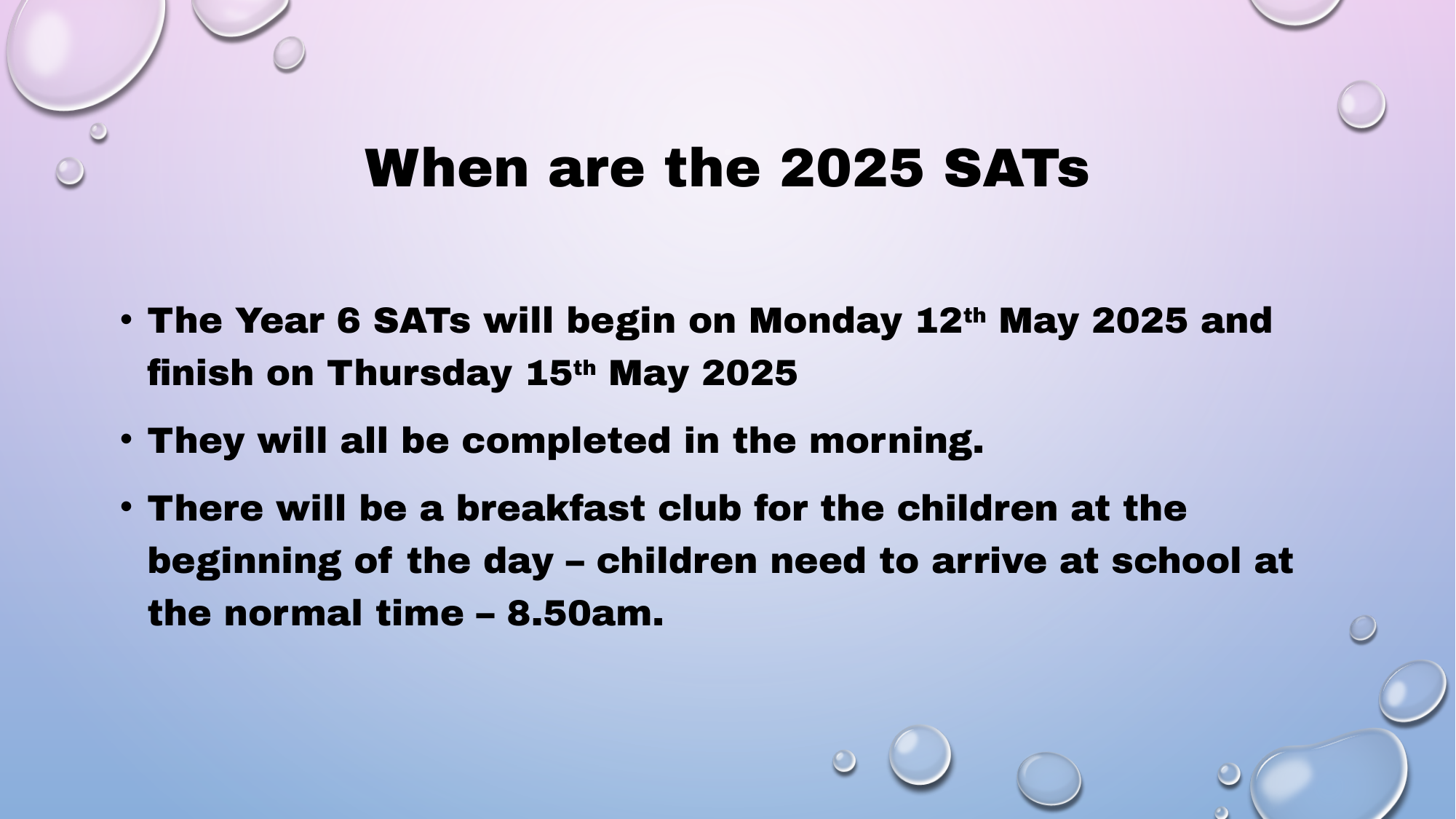

# When are the 2025 SATs
The Year 6 SATs will begin on Monday 12th May 2025 and finish on Thursday 15th May 2025
They will all be completed in the morning.
There will be a breakfast club for the children at the beginning of the day – children need to arrive at school at the normal time – 8.50am.